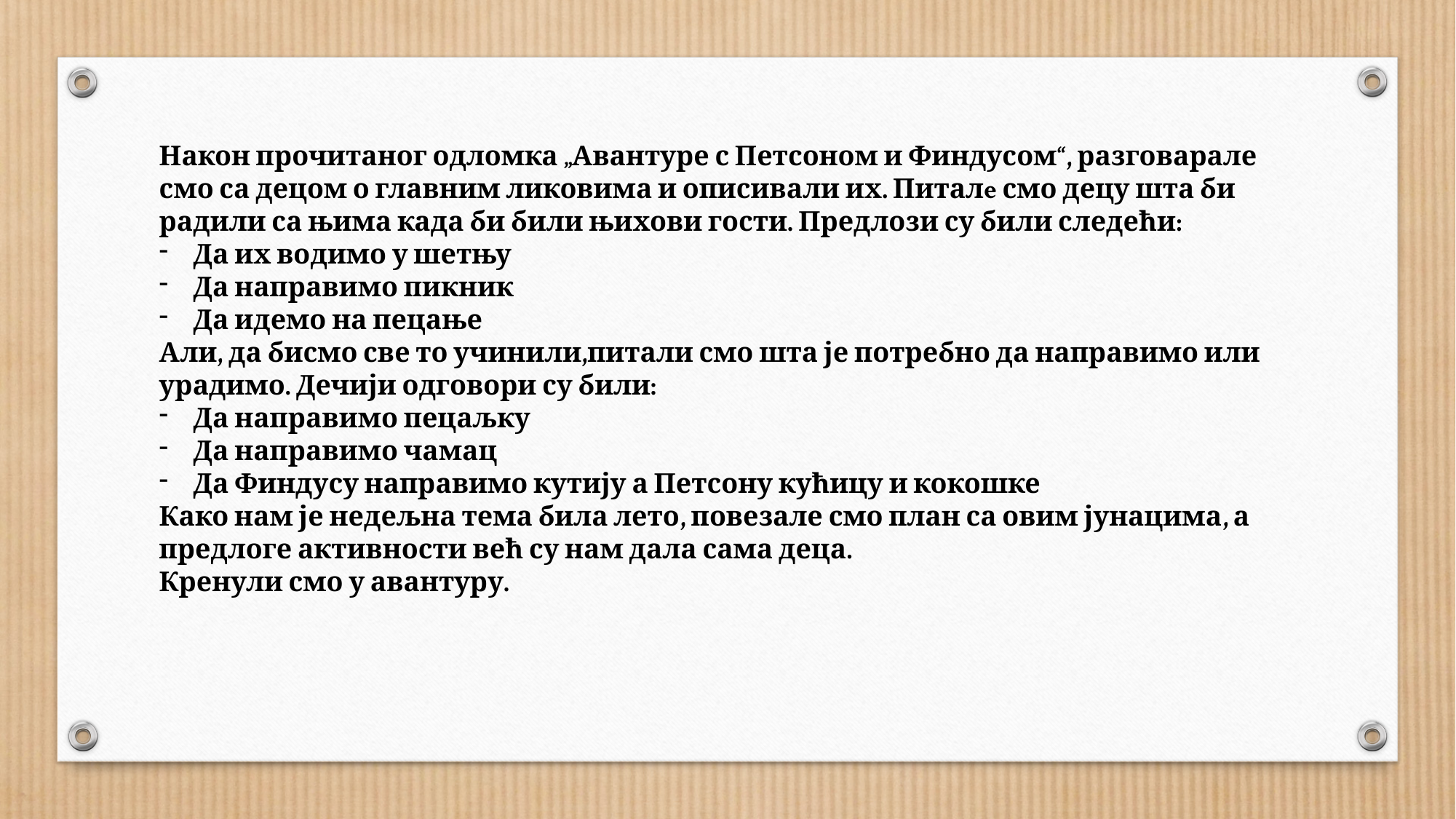

Након прочитаног одломка „Авантуре с Петсоном и Финдусом“, разговарале смо са децом о главним ликовима и описивали их. Питалe смо децу шта би радили са њима када би били њихови гости. Предлози су били следећи:
Да их водимо у шетњу
Да направимо пикник
Да идемо на пецање
Али, да бисмо све то учинили,питали смо шта је потребно да направимо или урадимо. Дечији одговори су били:
Да направимо пецаљку
Да направимо чамац
Да Финдусу направимо кутију а Петсону кућицу и кокошке
Како нам је недељна тема била лето, повезале смо план са овим јунацима, а предлоге активности већ су нам дала сама деца.
Кренули смо у авантуру.